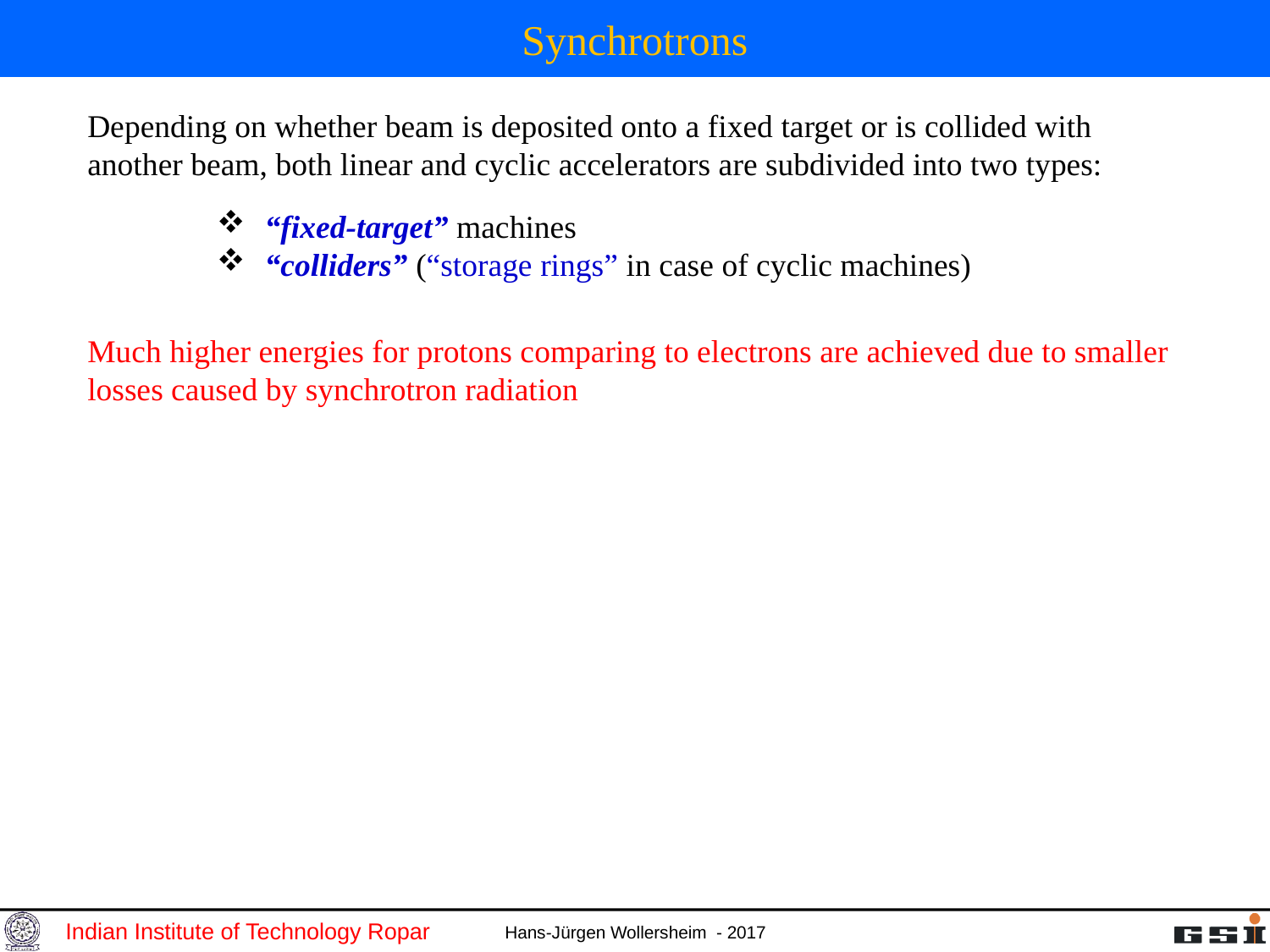

# Synchrotrons
Depending on whether beam is deposited onto a fixed target or is collided with another beam, both linear and cyclic accelerators are subdivided into two types:
 “fixed-target” machines
 “colliders” (“storage rings” in case of cyclic machines)
Much higher energies for protons comparing to electrons are achieved due to smaller losses caused by synchrotron radiation